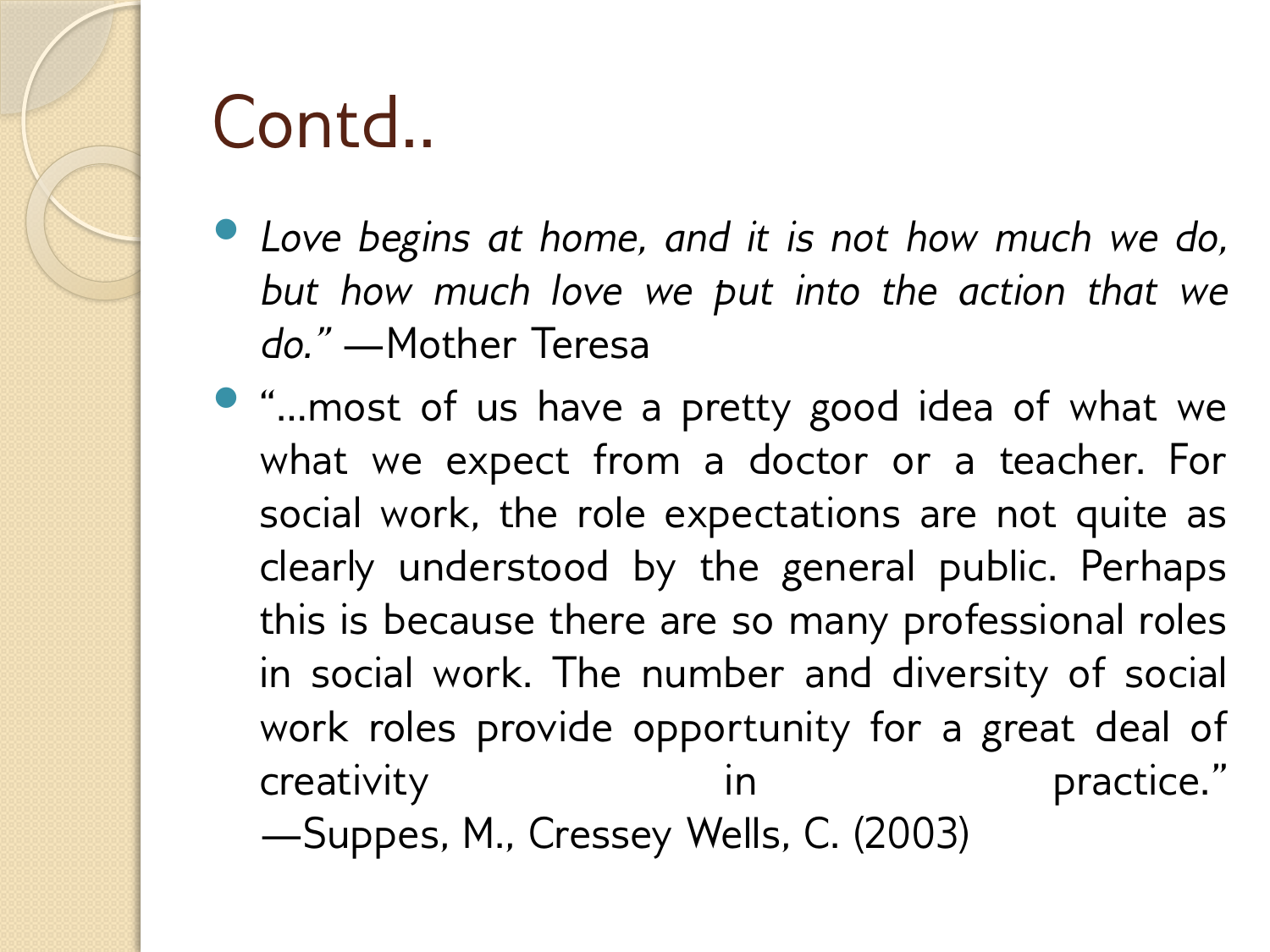

# Contd..
Love begins at home, and it is not how much we do, but how much love we put into the action that we do.” —Mother Teresa
“…most of us have a pretty good idea of what we what we expect from a doctor or a teacher. For social work, the role expectations are not quite as clearly understood by the general public. Perhaps this is because there are so many professional roles in social work. The number and diversity of social work roles provide opportunity for a great deal of creativity in practice.”
—Suppes, M., Cressey Wells, C. (2003)